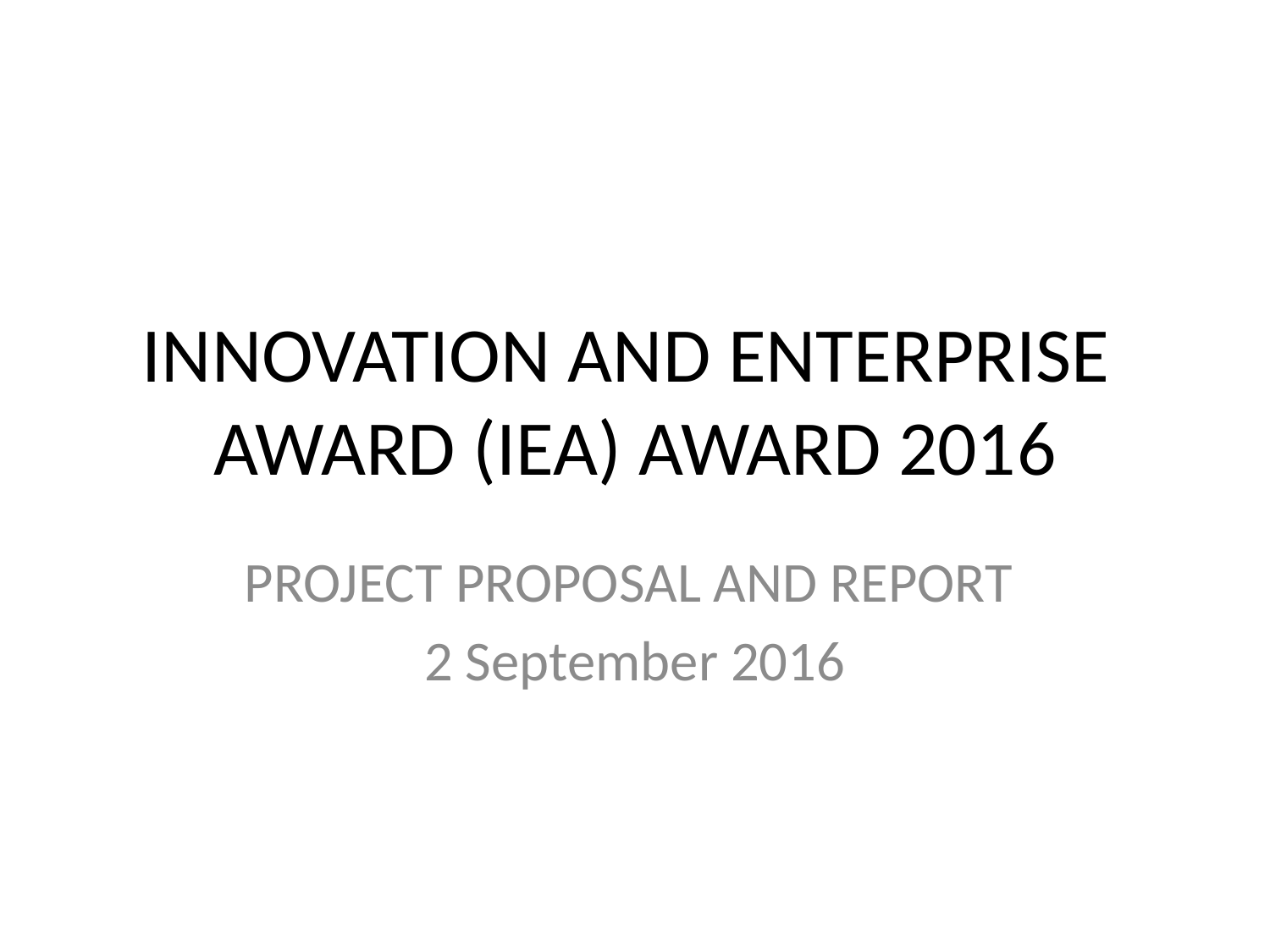

# INNOVATION AND ENTERPRISE  AWARD (IEA) AWARD 2016
PROJECT PROPOSAL AND REPORT
2 September 2016